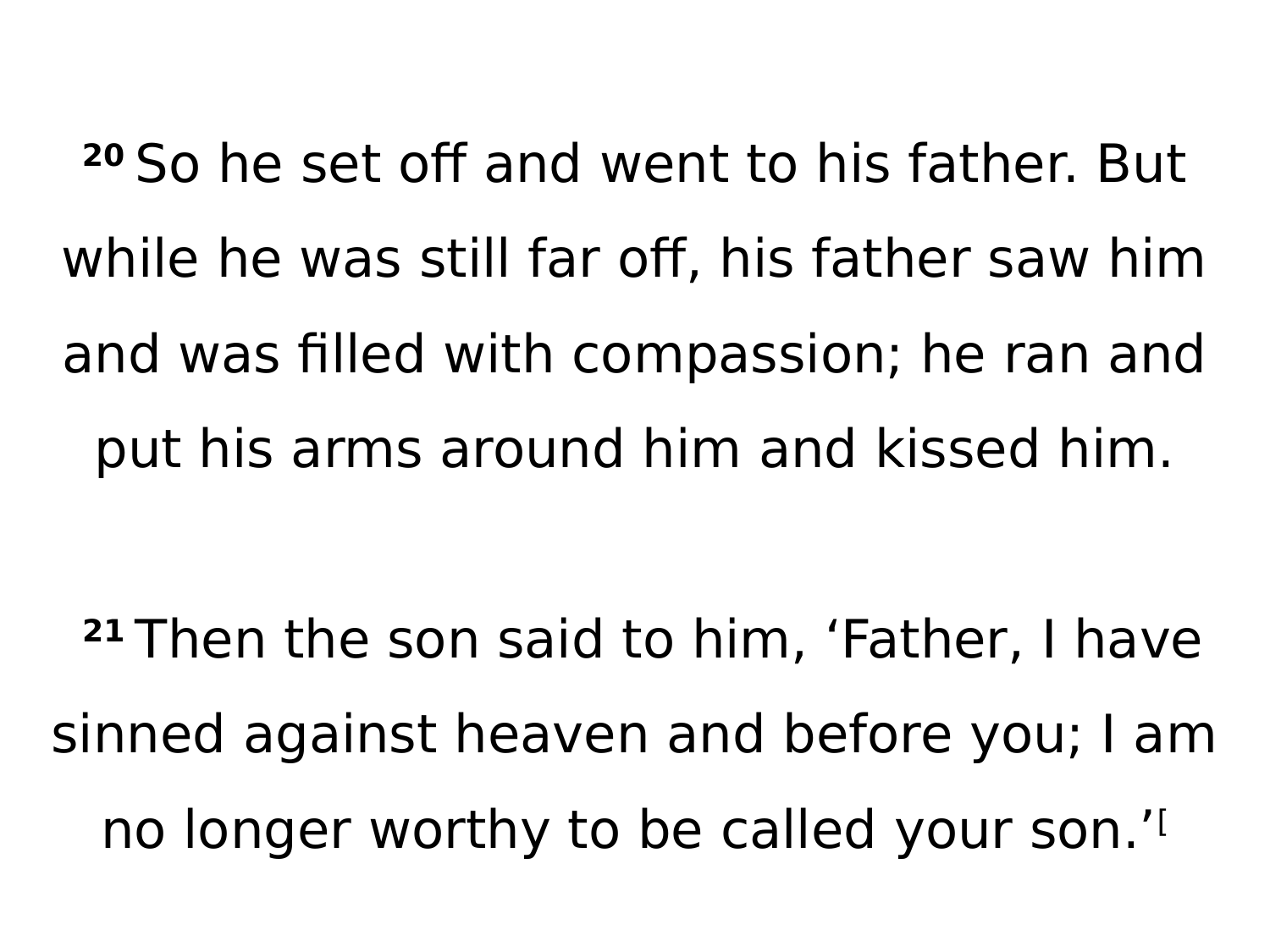

20 So he set off and went to his father. But while he was still far off, his father saw him and was filled with compassion; he ran and put his arms around him and kissed him.

 21 Then the son said to him, ‘Father, I have sinned against heaven and before you; I am no longer worthy to be called your son.’[